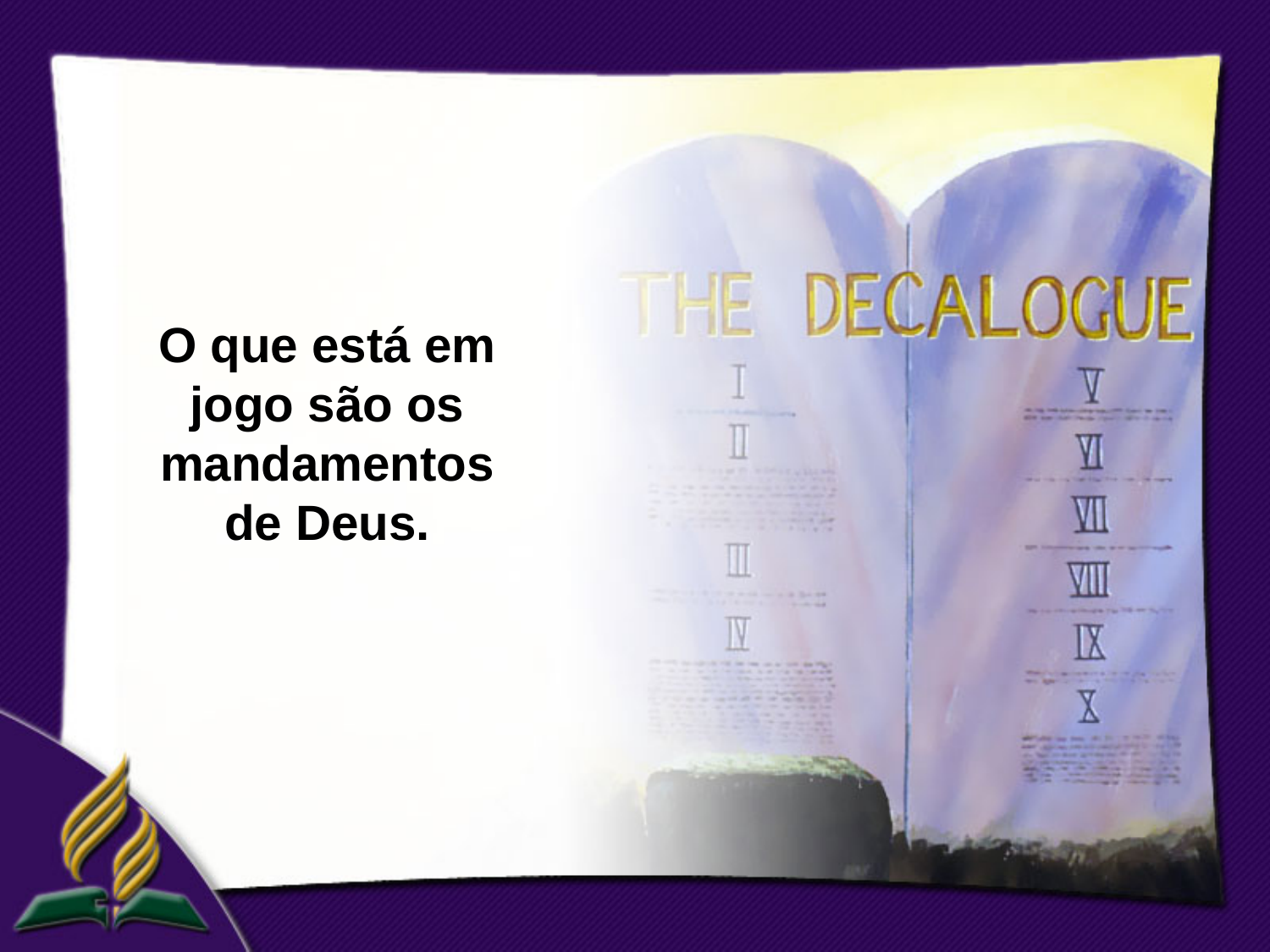

O que está em jogo são os mandamentos de Deus.